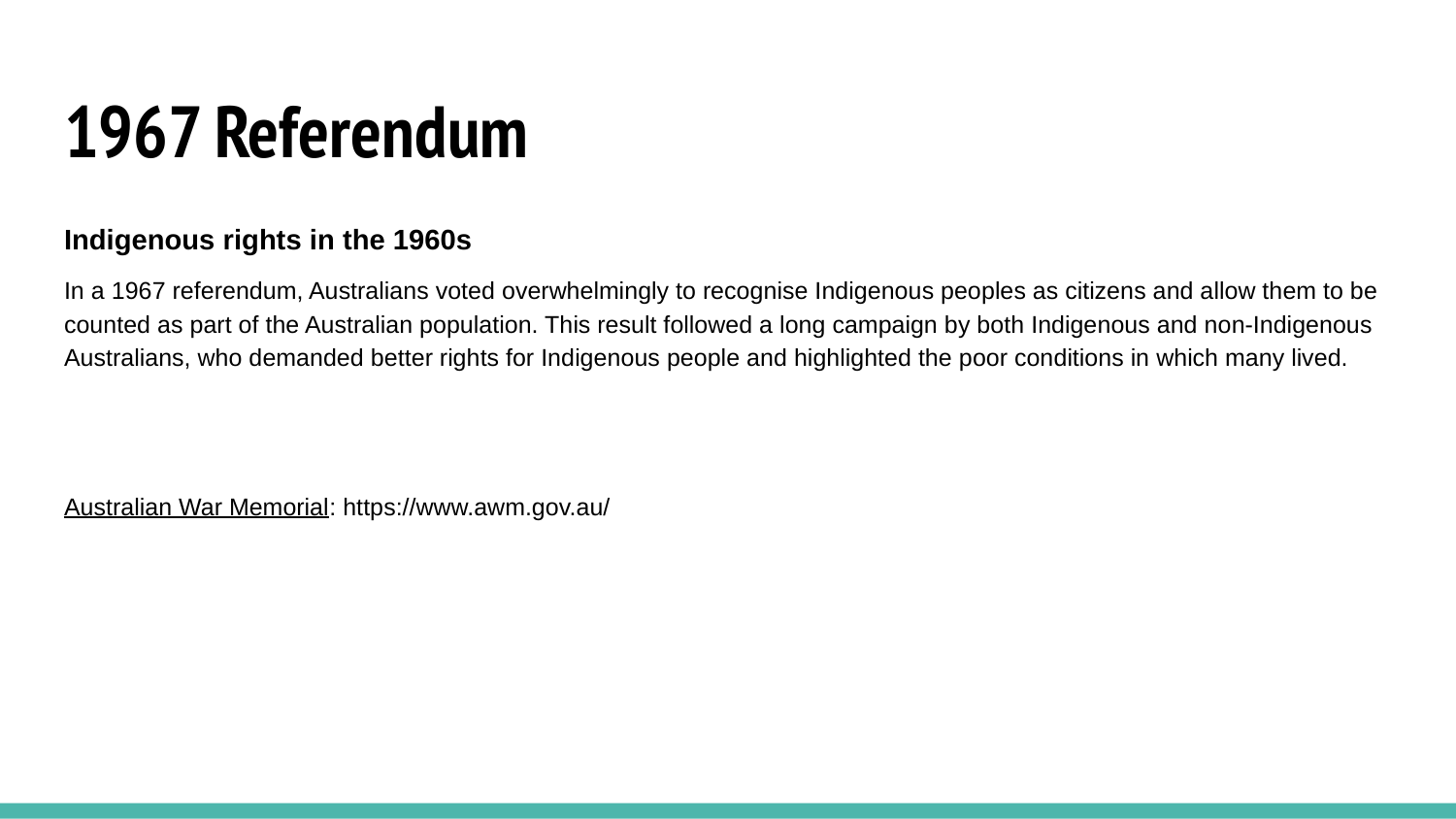

# 1967 Referendum
Indigenous rights in the 1960s
In a 1967 referendum, Australians voted overwhelmingly to recognise Indigenous peoples as citizens and allow them to be counted as part of the Australian population. This result followed a long campaign by both Indigenous and non-Indigenous Australians, who demanded better rights for Indigenous people and highlighted the poor conditions in which many lived.

Australian War Memorial: https://www.awm.gov.au/